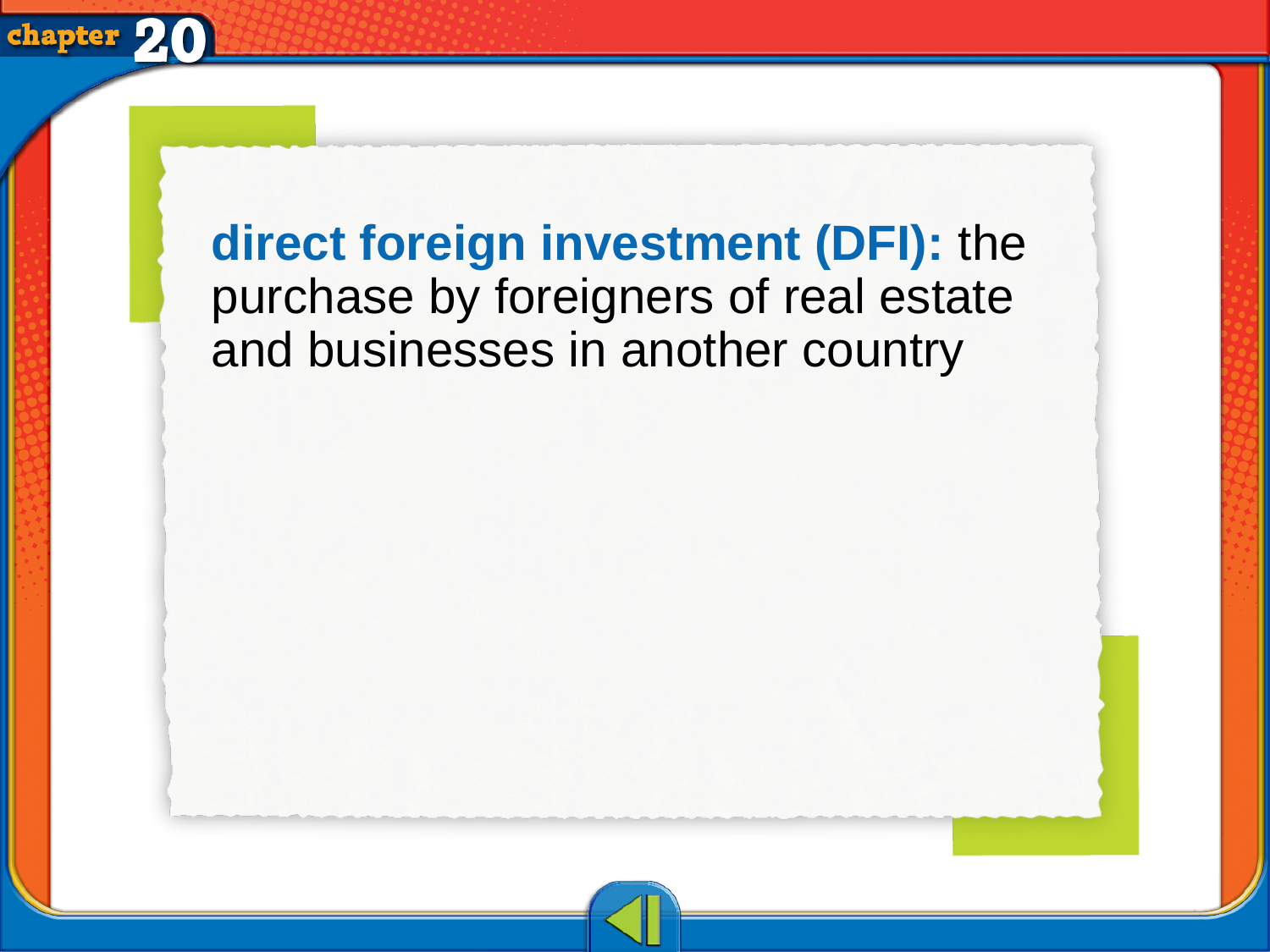

direct foreign investment (DFI): the purchase by foreigners of real estate and businesses in another country
# Vocab3